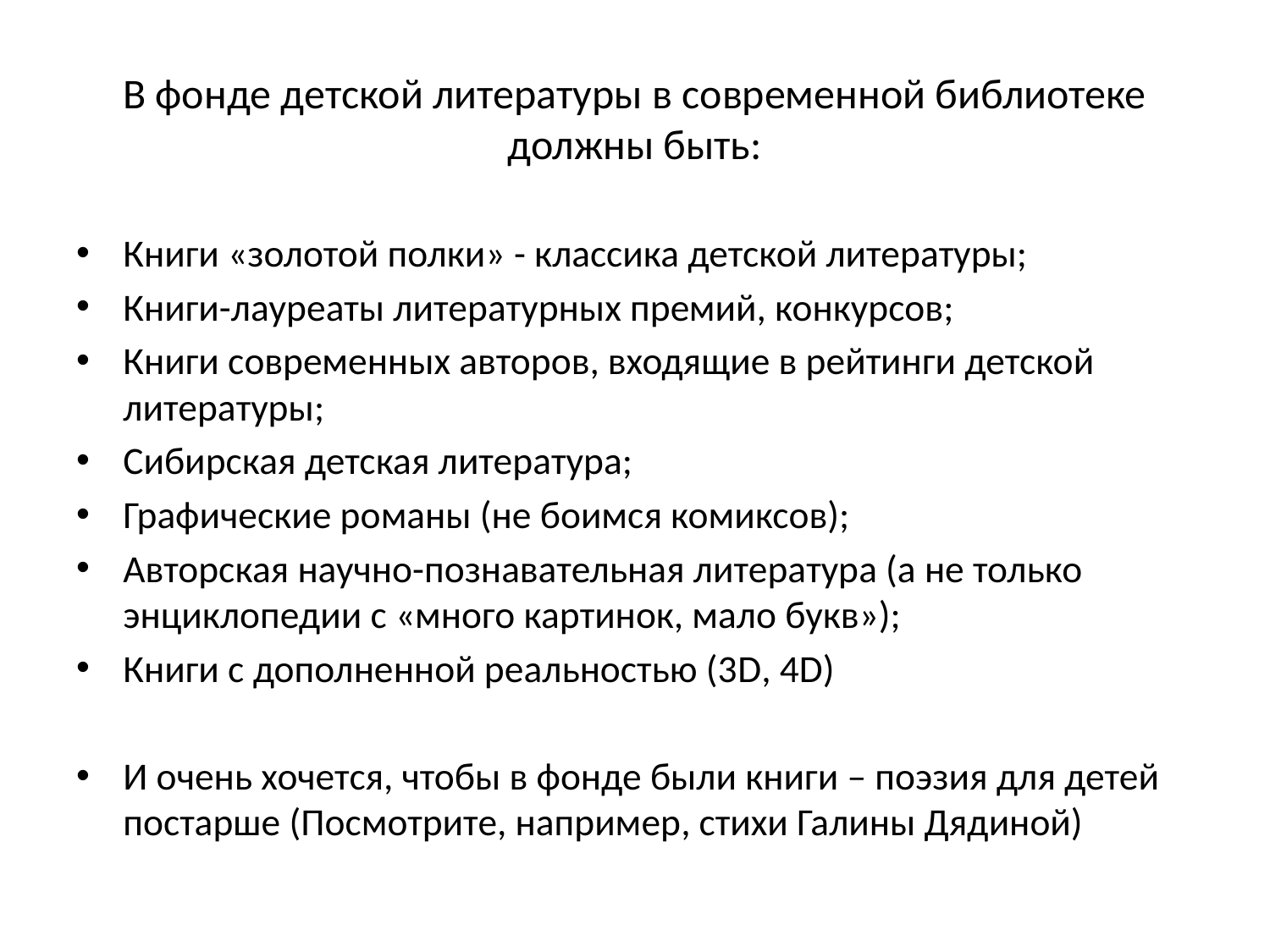

# В фонде детской литературы в современной библиотеке должны быть:
Книги «золотой полки» - классика детской литературы;
Книги-лауреаты литературных премий, конкурсов;
Книги современных авторов, входящие в рейтинги детской литературы;
Сибирская детская литература;
Графические романы (не боимся комиксов);
Авторская научно-познавательная литература (а не только энциклопедии с «много картинок, мало букв»);
Книги с дополненной реальностью (3D, 4D)

И очень хочется, чтобы в фонде были книги – поэзия для детей постарше (Посмотрите, например, стихи Галины Дядиной)